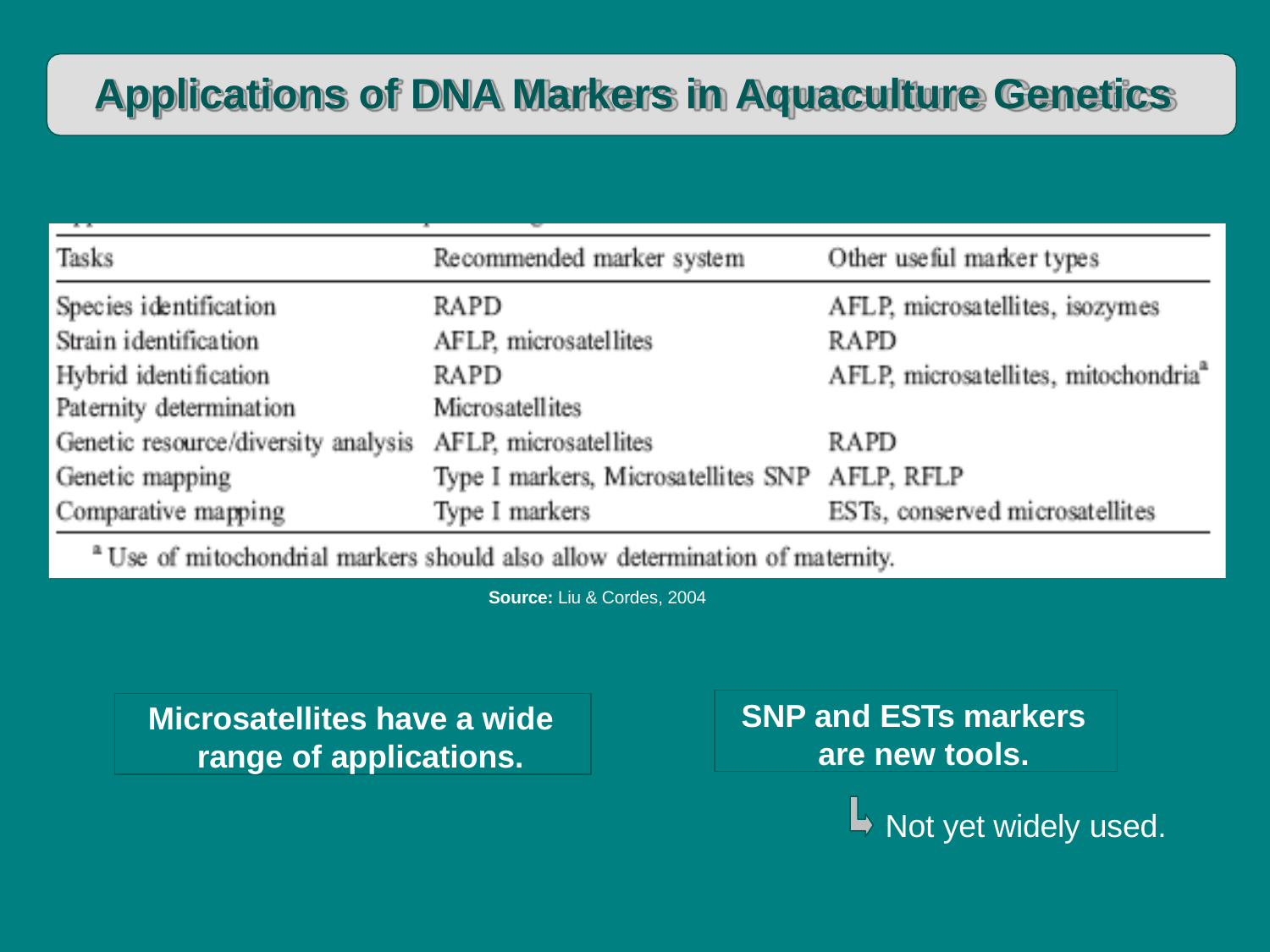

# Applications of DNA Markers in Aquaculture Genetics

Source: Liu & Cordes, 2004
SNP and ESTs markers  are new tools.
Microsatellites have a wide  range of applications.

Not yet widely used.